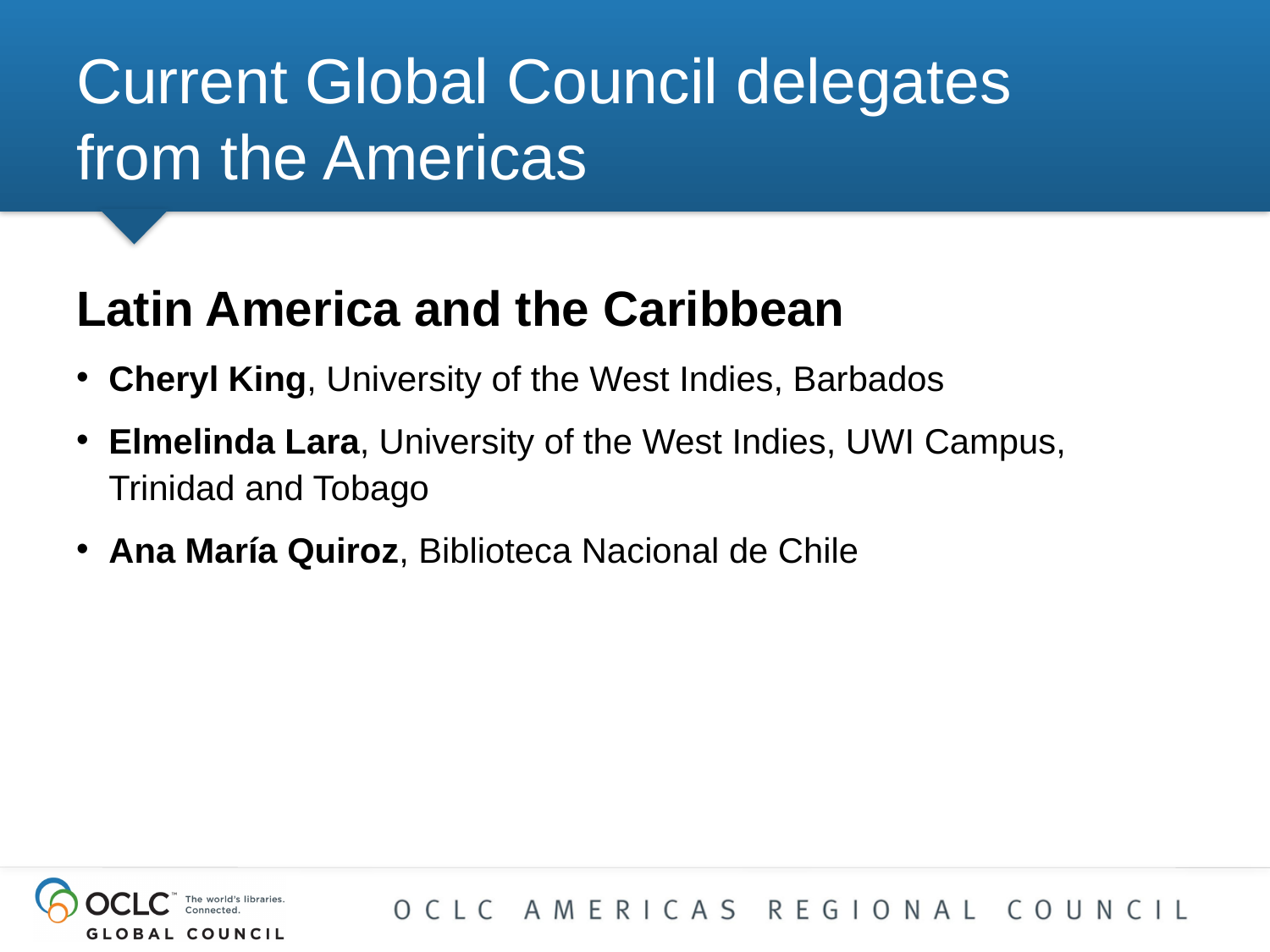

# Current Global Council delegates from the Americas
Latin America and the Caribbean
Cheryl King, University of the West Indies, Barbados
Elmelinda Lara, University of the West Indies, UWI Campus, Trinidad and Tobago
Ana María Quiroz, Biblioteca Nacional de Chile